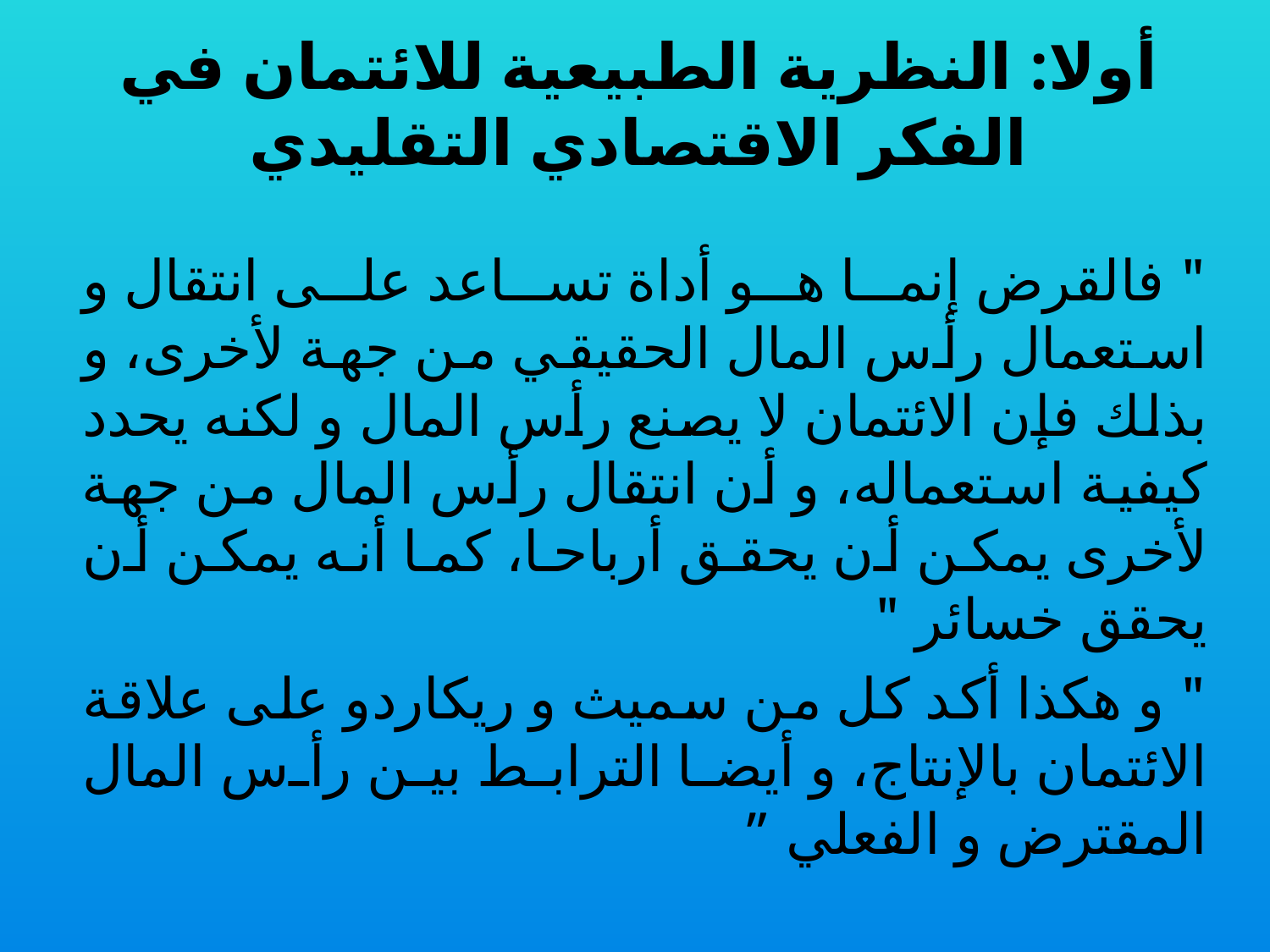

# أولا: النظرية الطبيعية للائتمان في الفكر الاقتصادي التقليدي
" فالقرض إنما هو أداة تساعد على انتقال و استعمال رأس المال الحقيقي من جهة لأخرى، و بذلك فإن الائتمان لا يصنع رأس المال و لكنه يحدد كيفية استعماله، و أن انتقال رأس المال من جهة لأخرى يمكن أن يحقق أرباحا، كما أنه يمكن أن يحقق خسائر "
" و هكذا أكد كل من سميث و ريكاردو على علاقة الائتمان بالإنتاج، و أيضا الترابط بين رأس المال المقترض و الفعلي ”